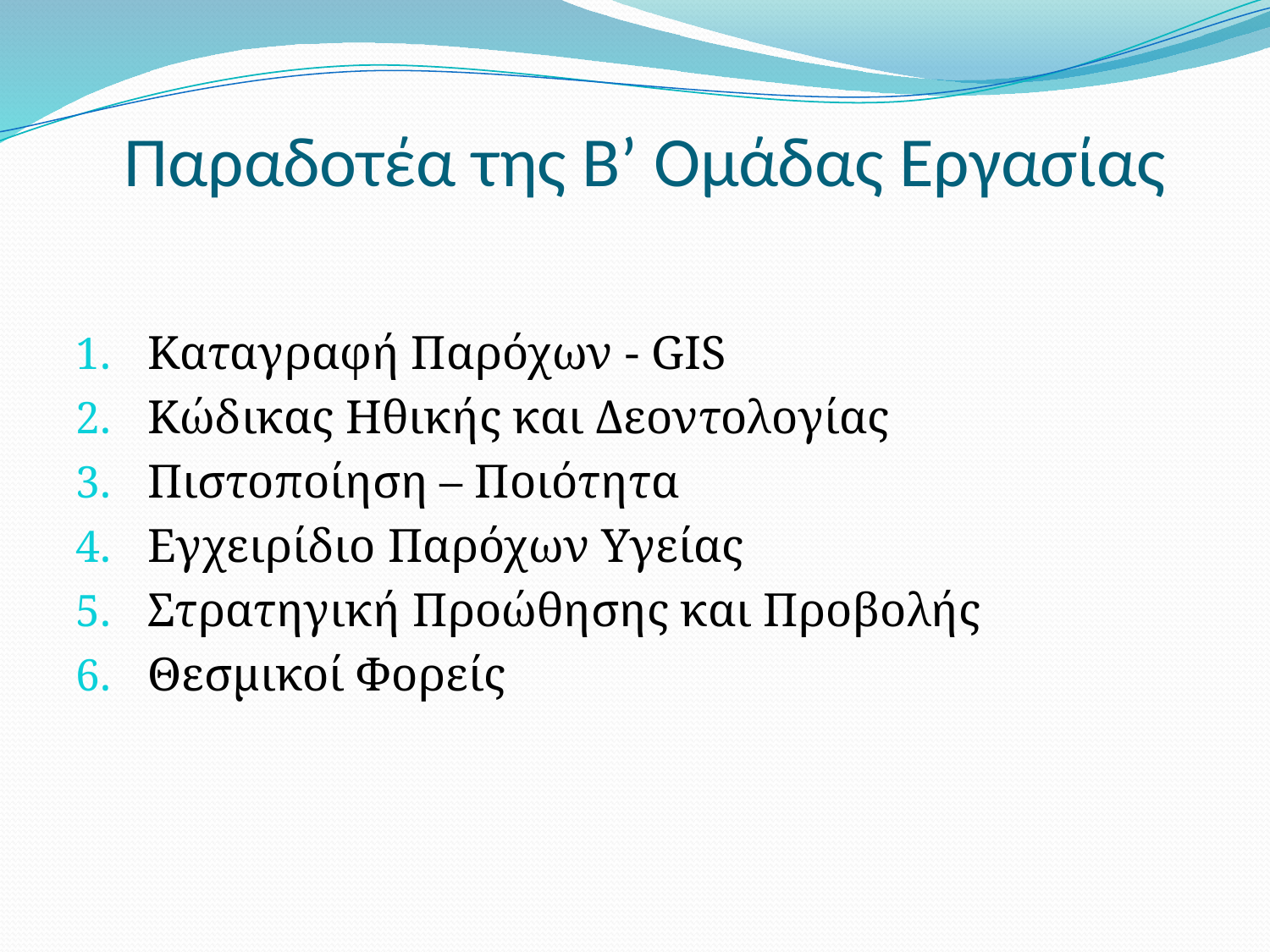

# Παραδοτέα της Β’ Ομάδας Εργασίας
Καταγραφή Παρόχων - GIS
Κώδικας Ηθικής και Δεοντολογίας
Πιστοποίηση – Ποιότητα
Εγχειρίδιο Παρόχων Υγείας
Στρατηγική Προώθησης και Προβολής
Θεσμικοί Φορείς